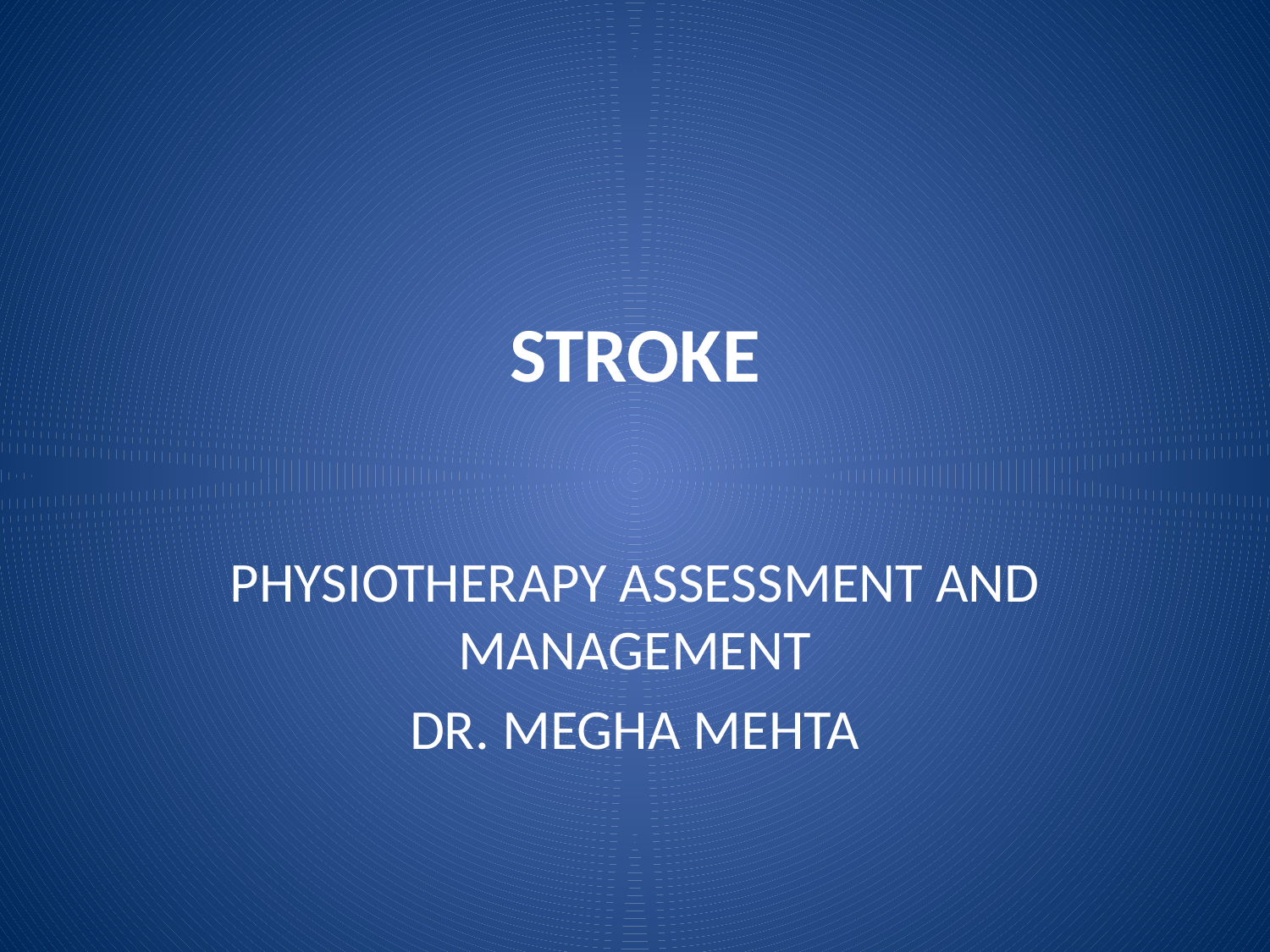

# STROKE
PHYSIOTHERAPY ASSESSMENT AND MANAGEMENT
DR. MEGHA MEHTA